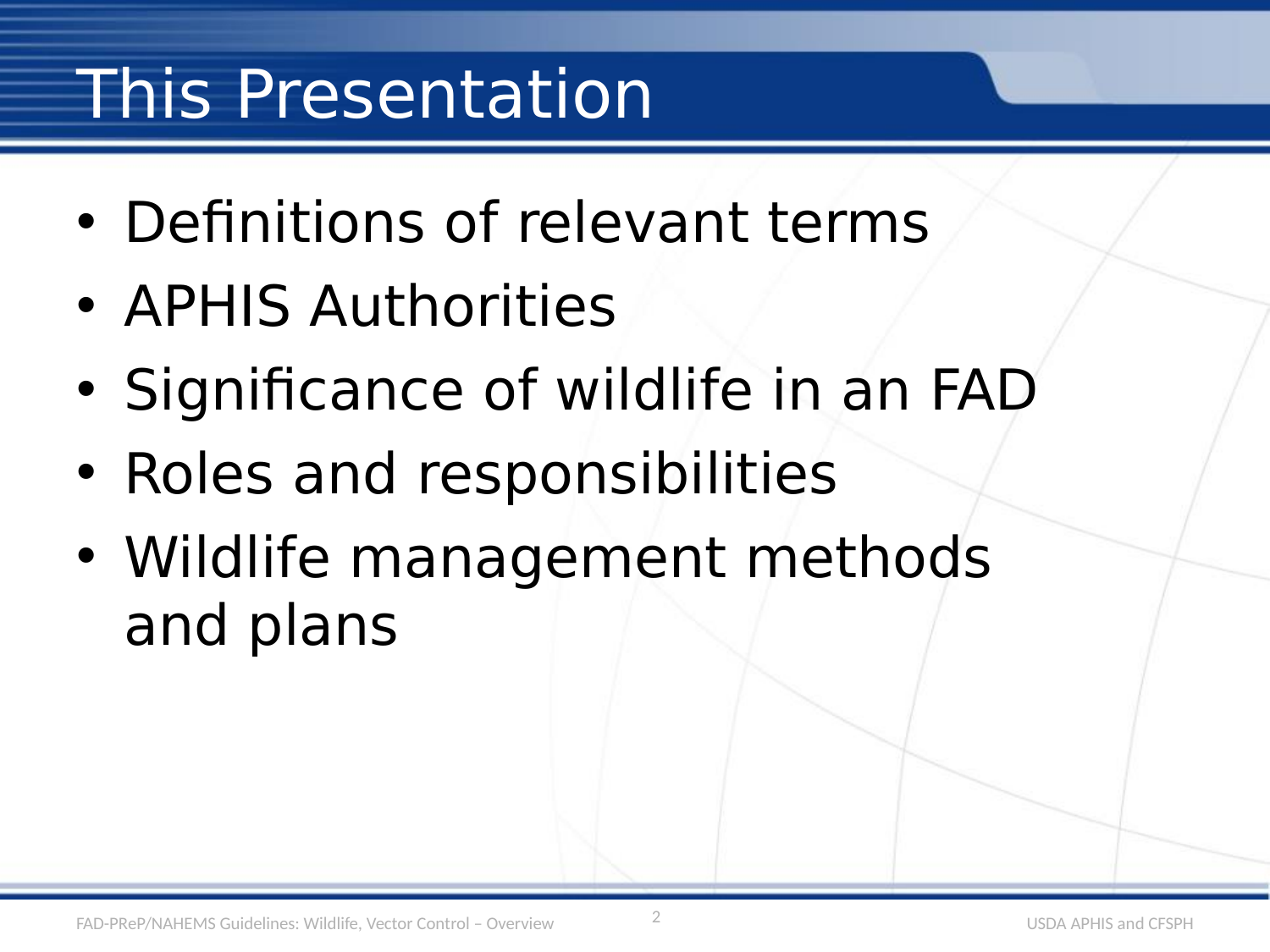

# This Presentation
Definitions of relevant terms
APHIS Authorities
Significance of wildlife in an FAD
Roles and responsibilities
Wildlife management methods
and plans
2
FAD-PReP/NAHEMS Guidelines: Wildlife, Vector Control – Overview
USDA APHIS and CFSPH